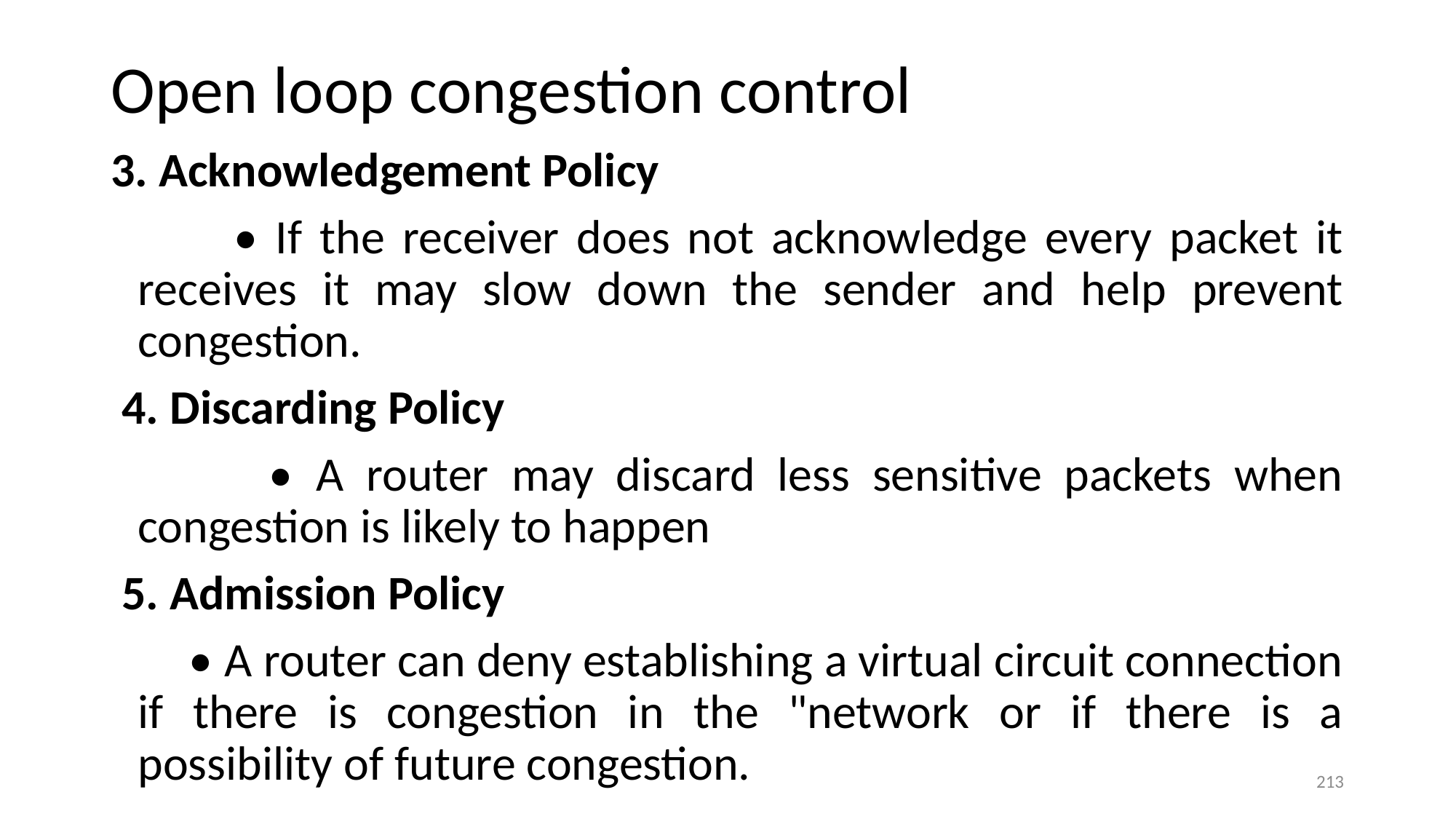

# Open loop congestion control
3. Acknowledgement Policy
       • If the receiver does not acknowledge every packet it receives it may slow down the sender and help prevent congestion.
 4. Discarding Policy
       • A router may discard less sensitive packets when congestion is likely to happen
 5. Admission Policy
       • A router can deny establishing a virtual circuit connection if there is congestion in the "network or if there is a possibility of future congestion.

213